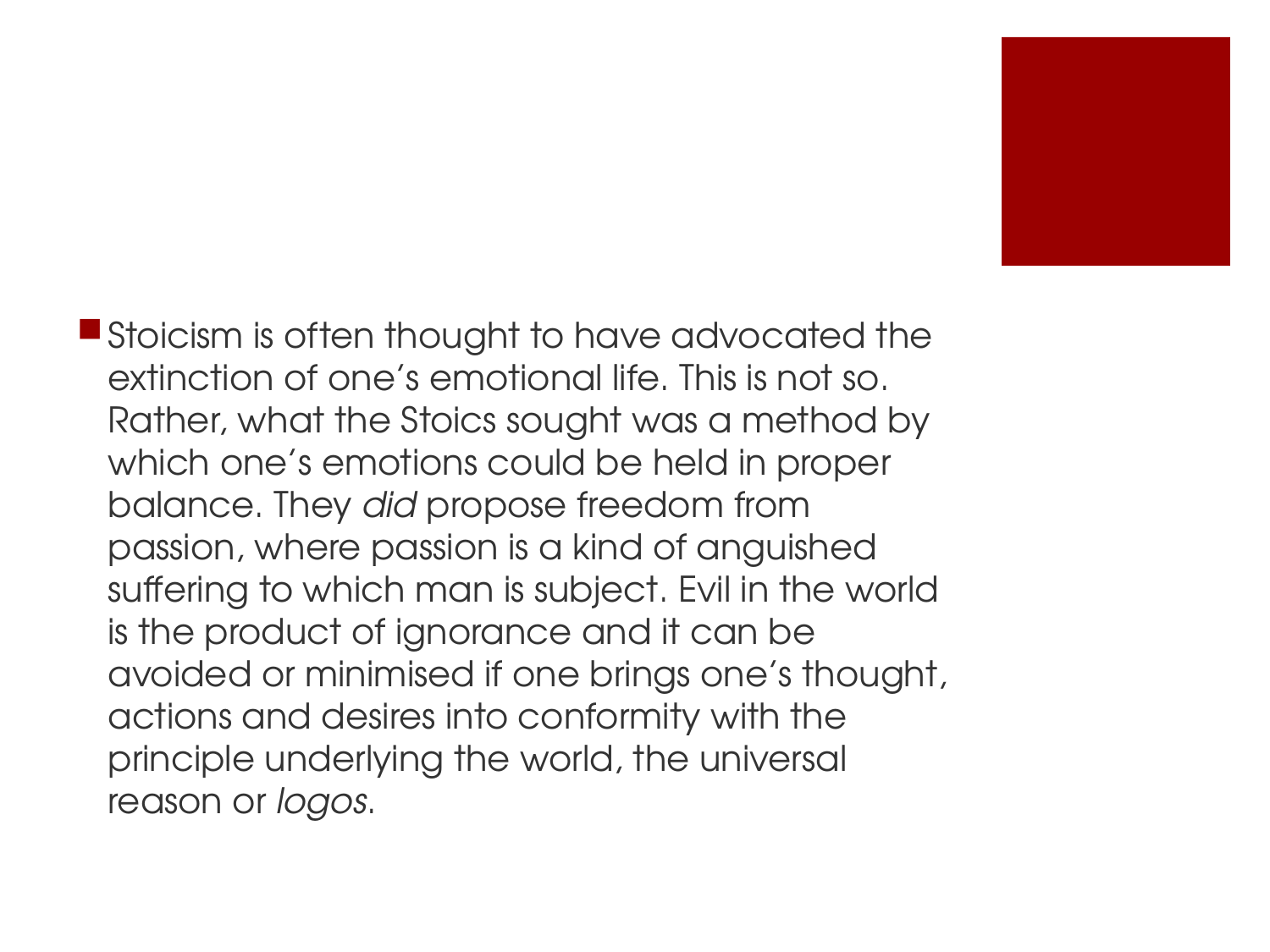

#
Stoicism is often thought to have advocated the extinction of one’s emotional life. This is not so. Rather, what the Stoics sought was a method by which one’s emotions could be held in proper balance. They did propose freedom from passion, where passion is a kind of anguished suffering to which man is subject. Evil in the world is the product of ignorance and it can be avoided or minimised if one brings one’s thought, actions and desires into conformity with the principle underlying the world, the universal reason or logos.